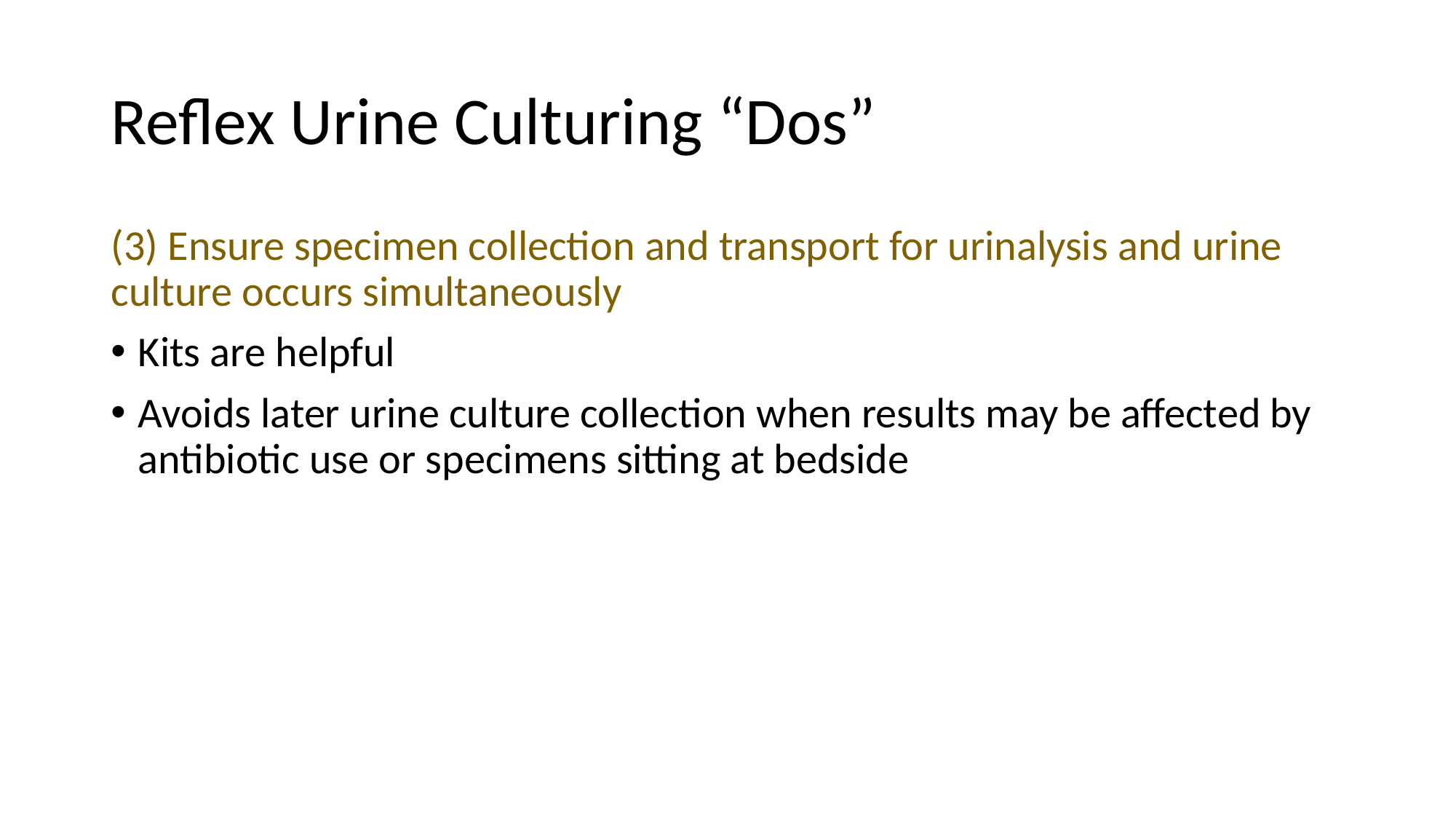

# Reflex Urine Culturing “Dos”
(3) Ensure specimen collection and transport for urinalysis and urine culture occurs simultaneously
Kits are helpful
Avoids later urine culture collection when results may be affected by antibiotic use or specimens sitting at bedside